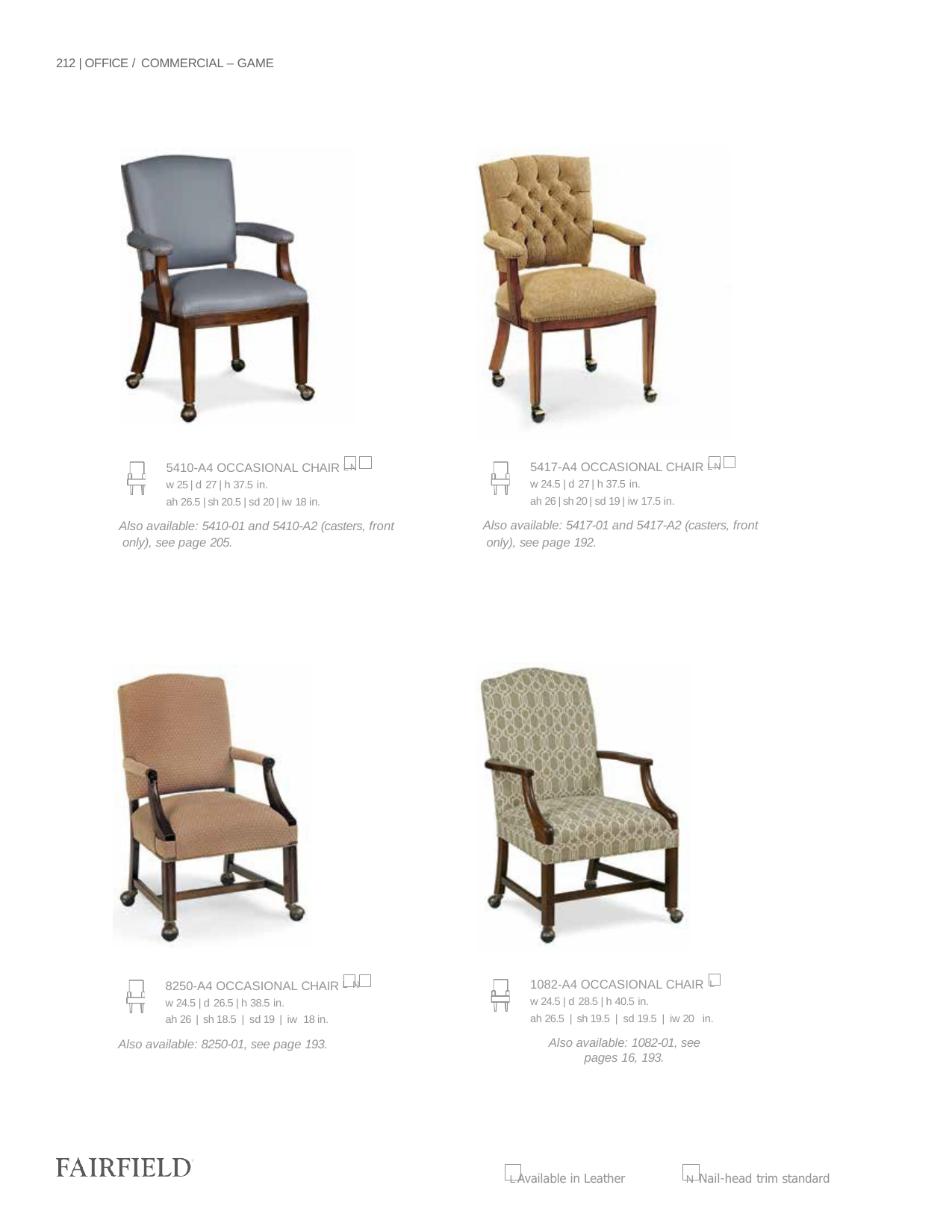

212 | OFFICE / COMMERCIAL – GAME

5417-A4 OCCASIONAL CHAIR L N
w 24.5 | d 27 | h 37.5 in.
ah 26 | sh 20 | sd 19 | iw 17.5 in.
Also available: 5417-01 and 5417-A2 (casters, front  only), see page 192.
5410-A4 OCCASIONAL CHAIR L N
w 25 | d 27 | h 37.5 in.
ah 26.5 | sh 20.5 | sd 20 | iw 18 in.
Also available: 5410-01 and 5410-A2 (casters, front  only), see page 205.

1082-A4 OCCASIONAL CHAIR L
w 24.5 | d 28.5 | h 40.5 in.
ah 26.5  |  sh 19.5  |  sd 19.5  |  iw 20   in.
Also available: 1082-01, see pages 16, 193.
8250-A4 OCCASIONAL CHAIR L N
w 24.5 | d 26.5 | h 38.5 in.
ah 26  |  sh 18.5  |  sd 19  |  iw  18 in.
Also available: 8250-01, see page 193.

L Available in Leather
N Nail-head trim standard